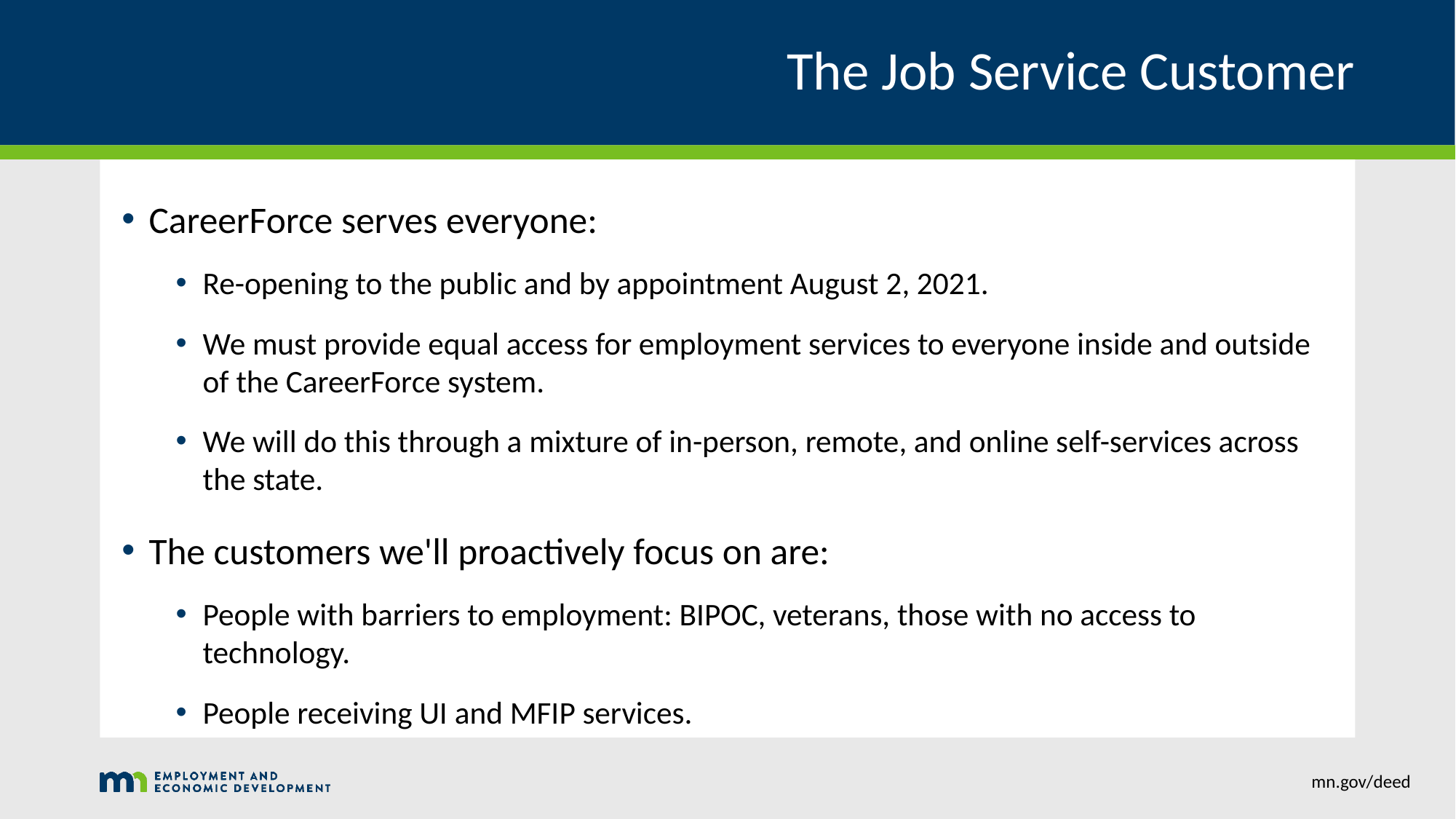

# The Job Service Customer
CareerForce serves everyone:
Re-opening to the public and by appointment August 2, 2021.
We must provide equal access for employment services to everyone inside and outside of the CareerForce system.
We will do this through a mixture of in-person, remote, and online self-services across the state.
The customers we'll proactively focus on are:
People with barriers to employment: BIPOC, veterans, those with no access to technology.
People receiving UI and MFIP services.
mn.gov/deed